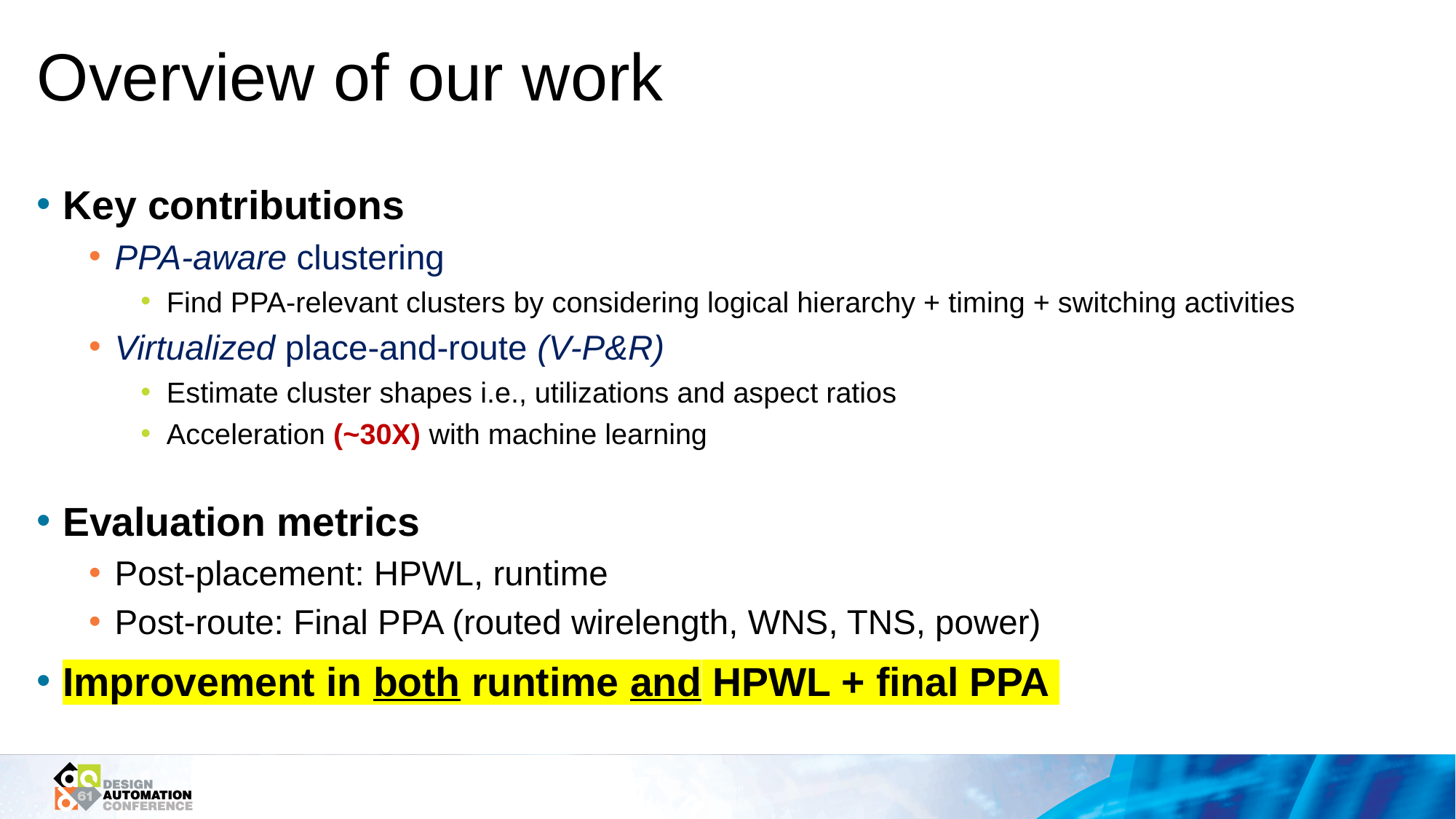

# Overview of our work
Key contributions
PPA-aware clustering
Find PPA-relevant clusters by considering logical hierarchy + timing + switching activities
Virtualized place-and-route (V-P&R)
Estimate cluster shapes i.e., utilizations and aspect ratios
Acceleration (~30X) with machine learning

Evaluation metrics
Post-placement: HPWL, runtime
Post-route: Final PPA (routed wirelength, WNS, TNS, power)
Improvement in both runtime and HPWL + final PPA